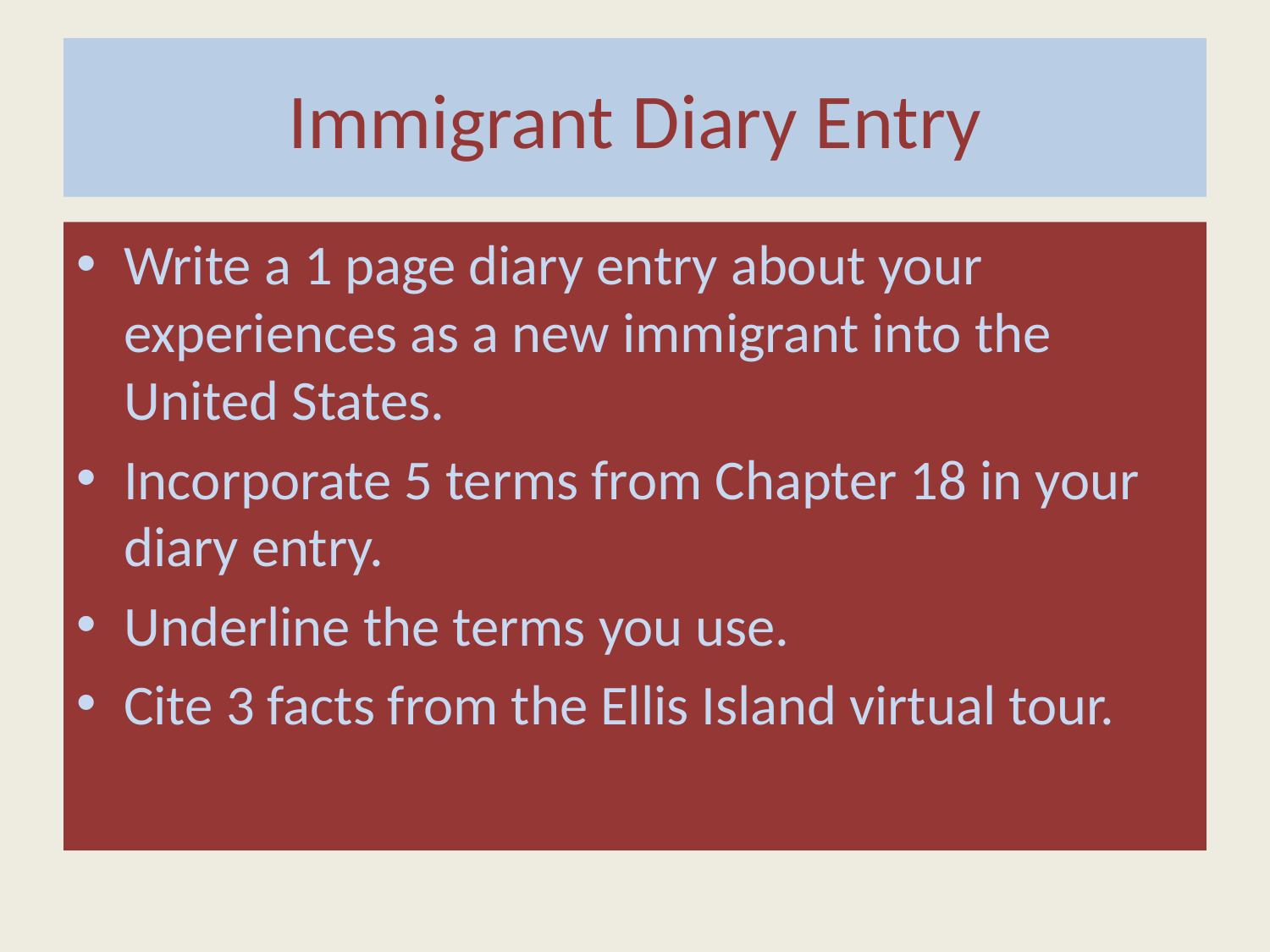

# Immigrant Diary Entry
Write a 1 page diary entry about your experiences as a new immigrant into the United States.
Incorporate 5 terms from Chapter 18 in your diary entry.
Underline the terms you use.
Cite 3 facts from the Ellis Island virtual tour.